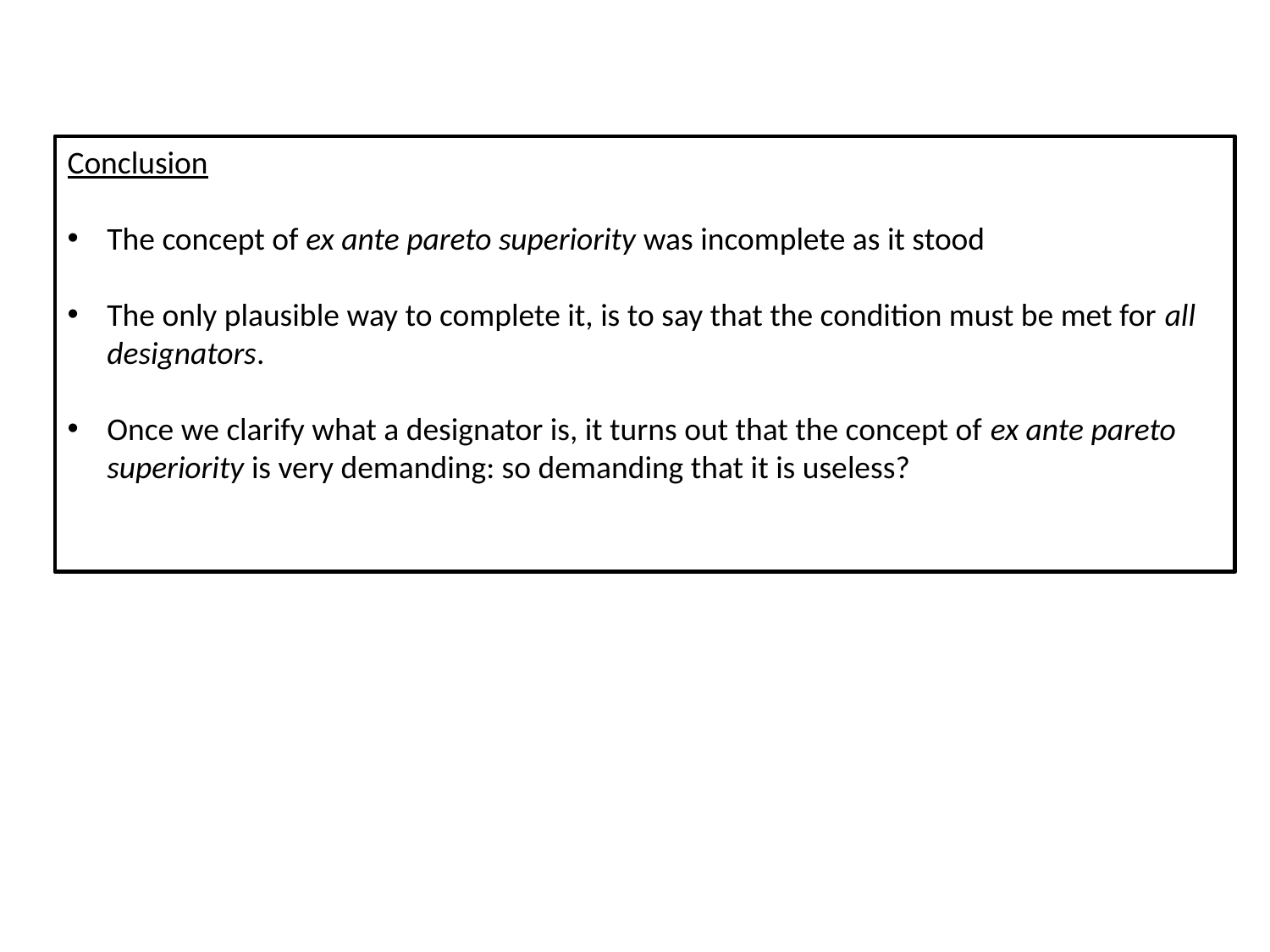

Conclusion

The concept of ex ante pareto superiority was incomplete as it stood

The only plausible way to complete it, is to say that the condition must be met for all designators.

Once we clarify what a designator is, it turns out that the concept of ex ante pareto superiority is very demanding: so demanding that it is useless?